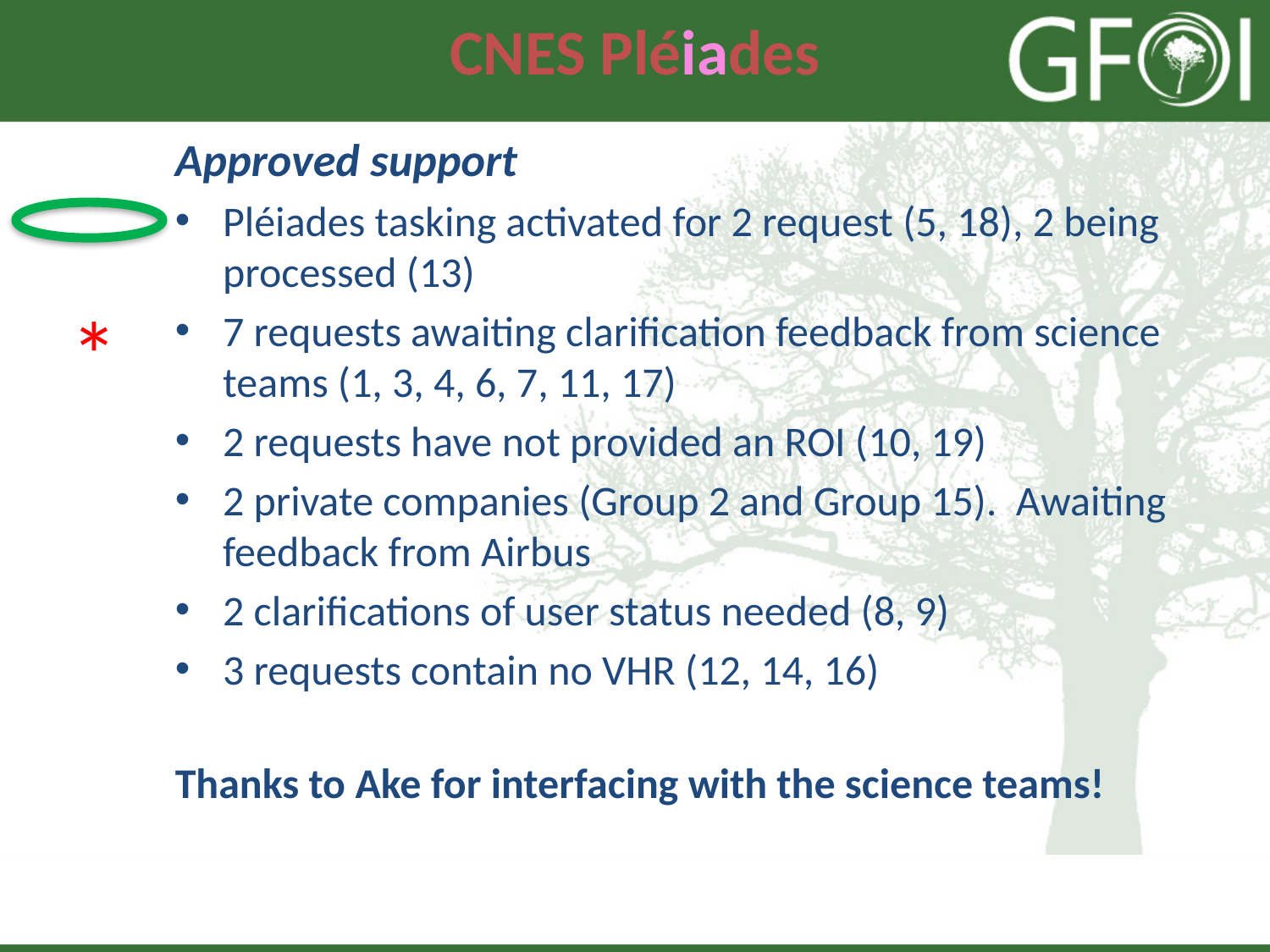

# CNES Pléiades
Approved support
Pléiades tasking activated for 2 request (5, 18), 2 being processed (13)
7 requests awaiting clarification feedback from science teams (1, 3, 4, 6, 7, 11, 17)
2 requests have not provided an ROI (10, 19)
2 private companies (Group 2 and Group 15).  Awaiting feedback from Airbus
2 clarifications of user status needed (8, 9)
3 requests contain no VHR (12, 14, 16)

Thanks to Ake for interfacing with the science teams!

*